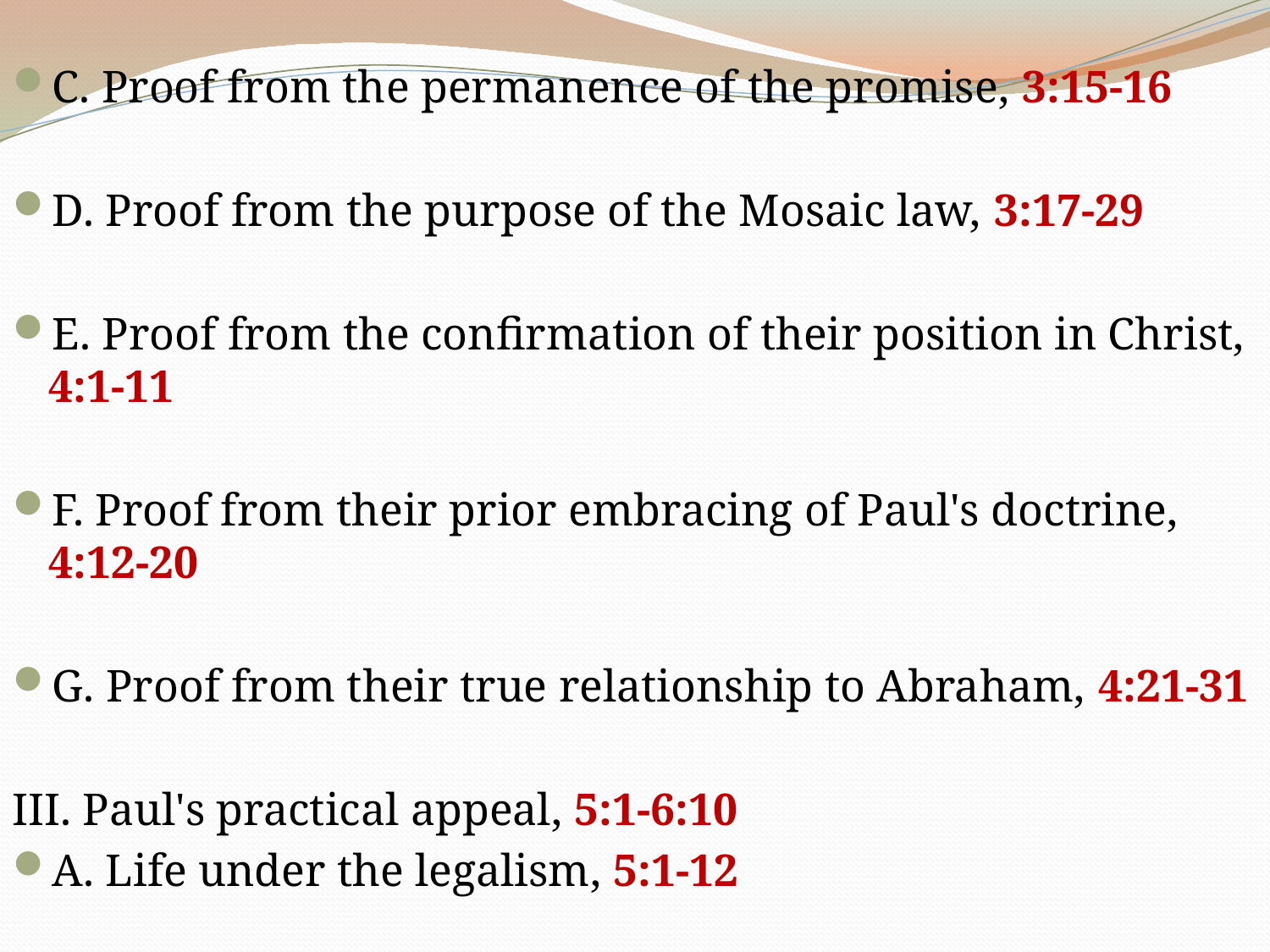

C. Proof from the permanence of the promise, 3:15-16

D. Proof from the purpose of the Mosaic law, 3:17-29

E. Proof from the confirmation of their position in Christ, 4:1-11

F. Proof from their prior embracing of Paul's doctrine, 4:12-20

G. Proof from their true relationship to Abraham, 4:21-31

III. Paul's practical appeal, 5:1-6:10
A. Life under the legalism, 5:1-12